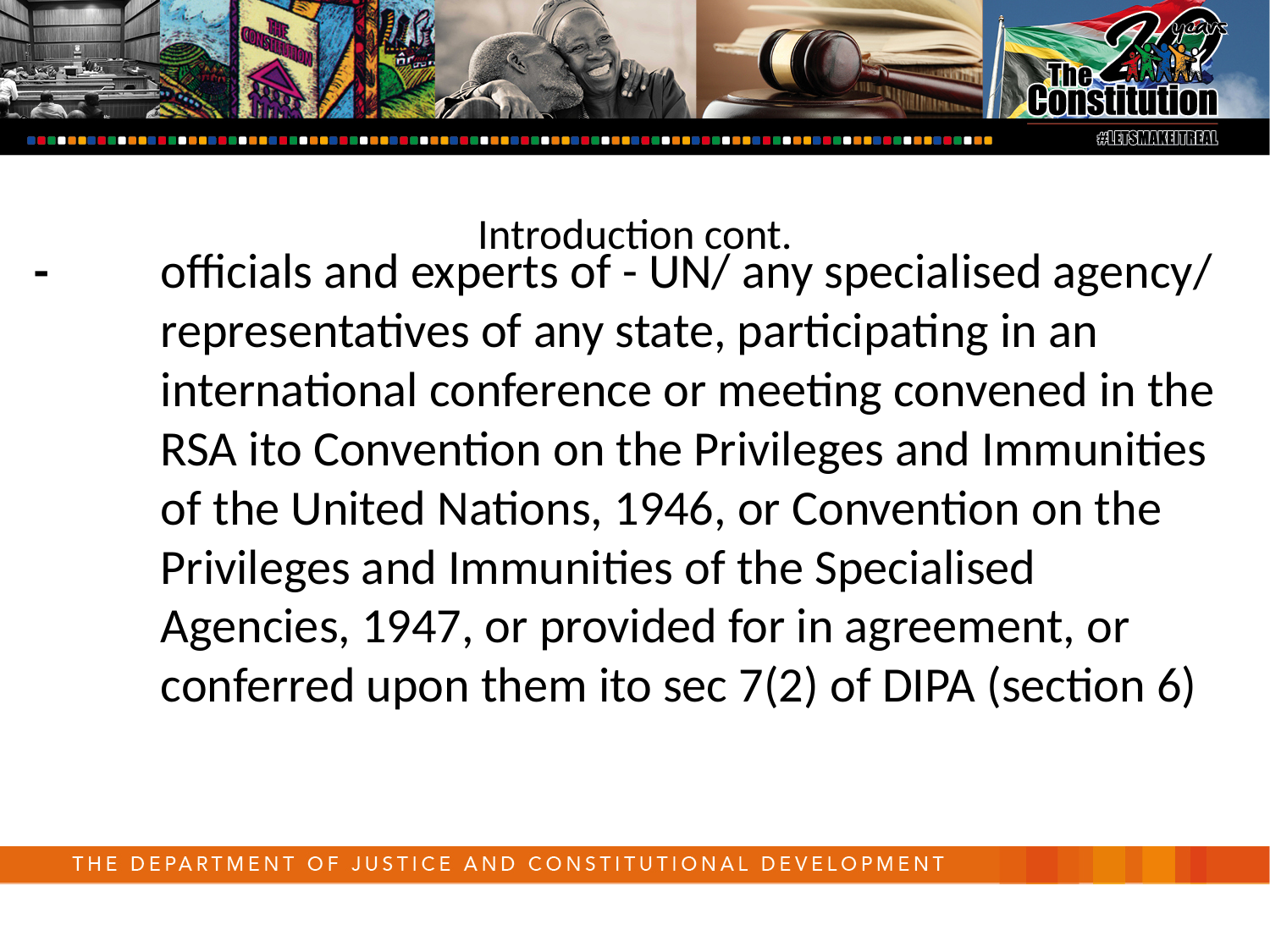

Introduction cont.

-	officials and experts of - UN/ any specialised agency/ representatives of any state, participating in an international conference or meeting convened in the RSA ito Convention on the Privileges and Immunities of the United Nations, 1946, or Convention on the Privileges and Immunities of the Specialised Agencies, 1947, or provided for in agreement, or conferred upon them ito sec 7(2) of DIPA (section 6)